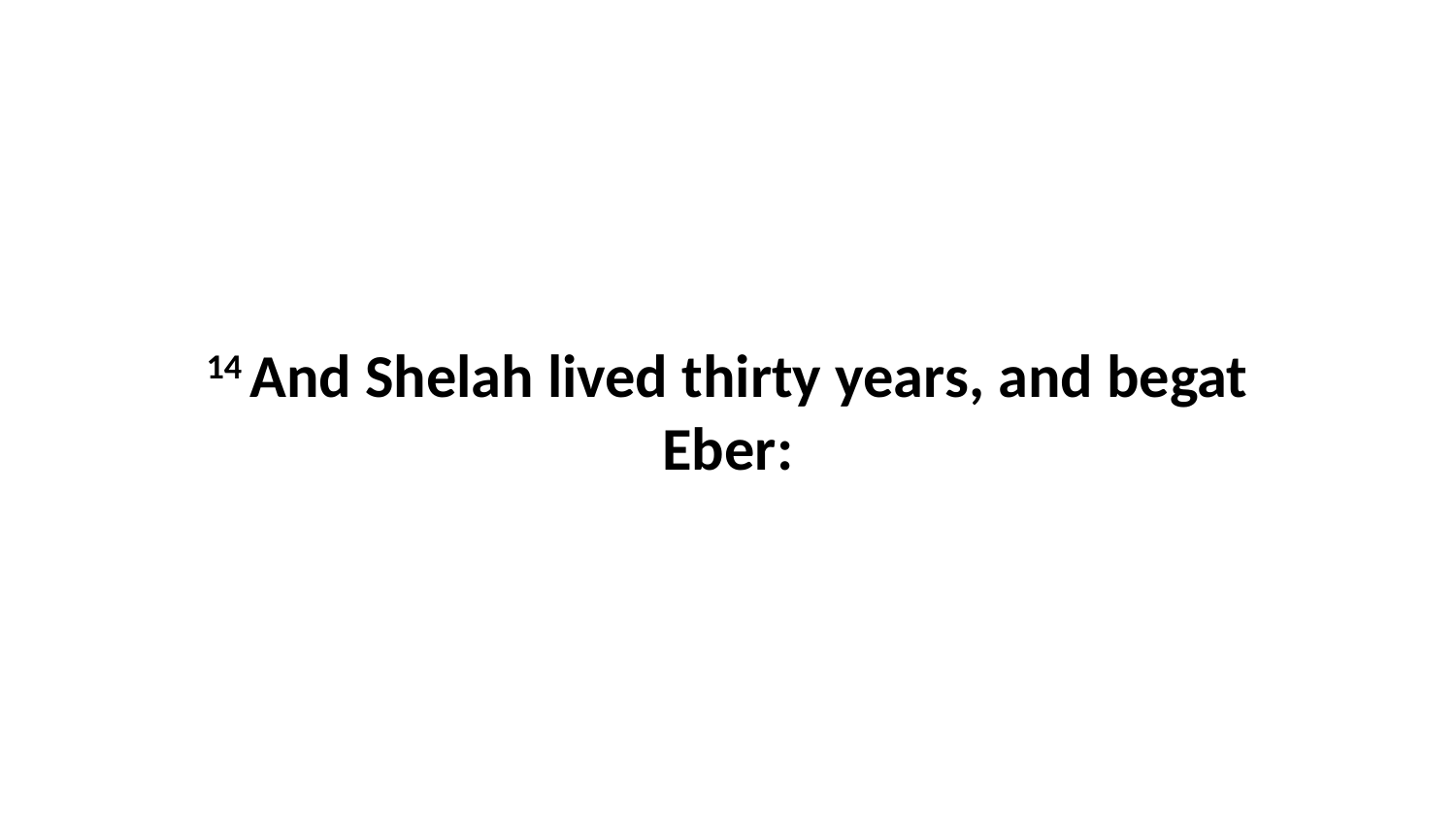

14 And Shelah lived thirty years, and begat Eber: